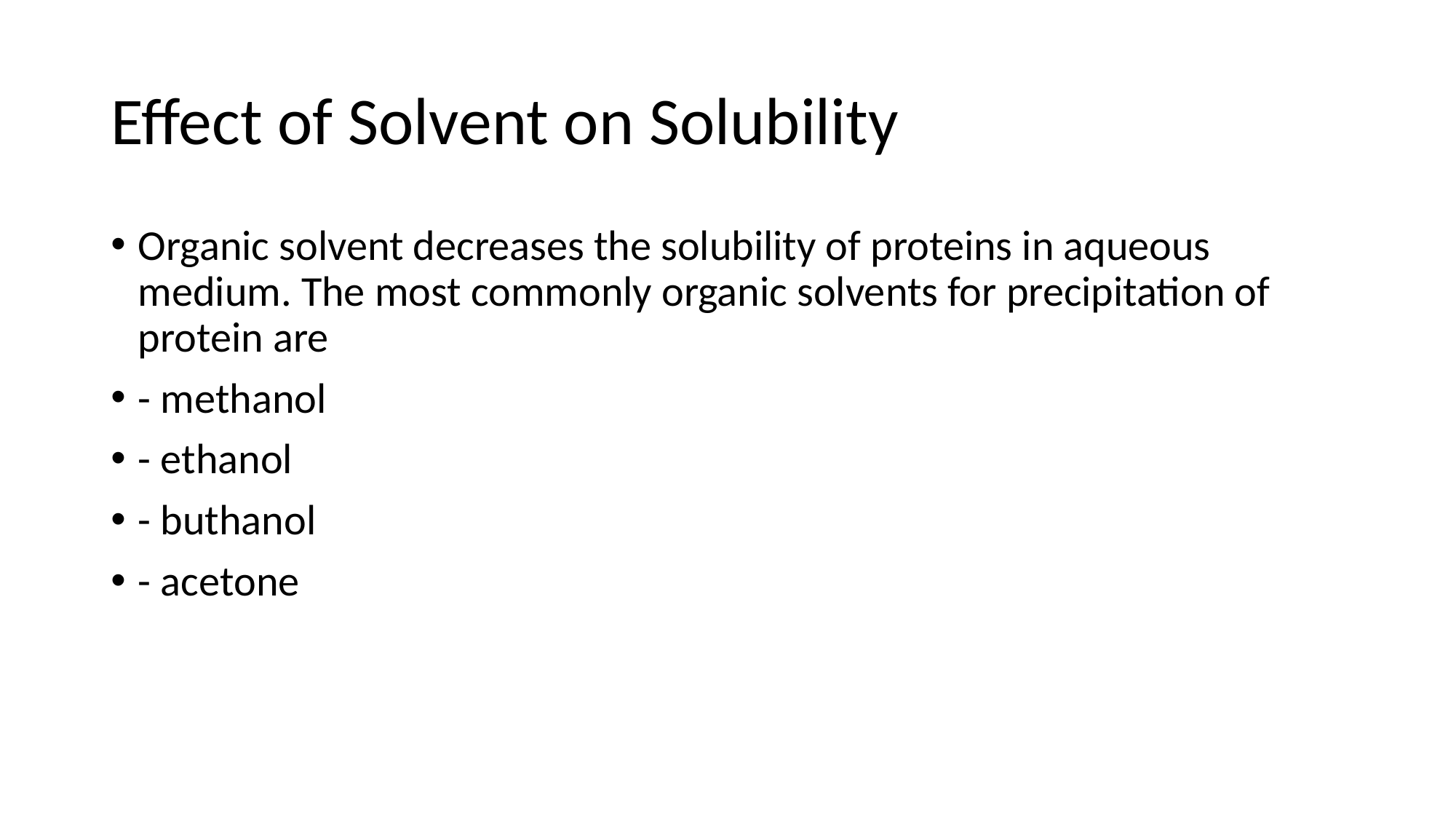

# Effect of Solvent on Solubility
Organic solvent decreases the solubility of proteins in aqueous medium. The most commonly organic solvents for precipitation of protein are
- methanol
- ethanol
- buthanol
- acetone